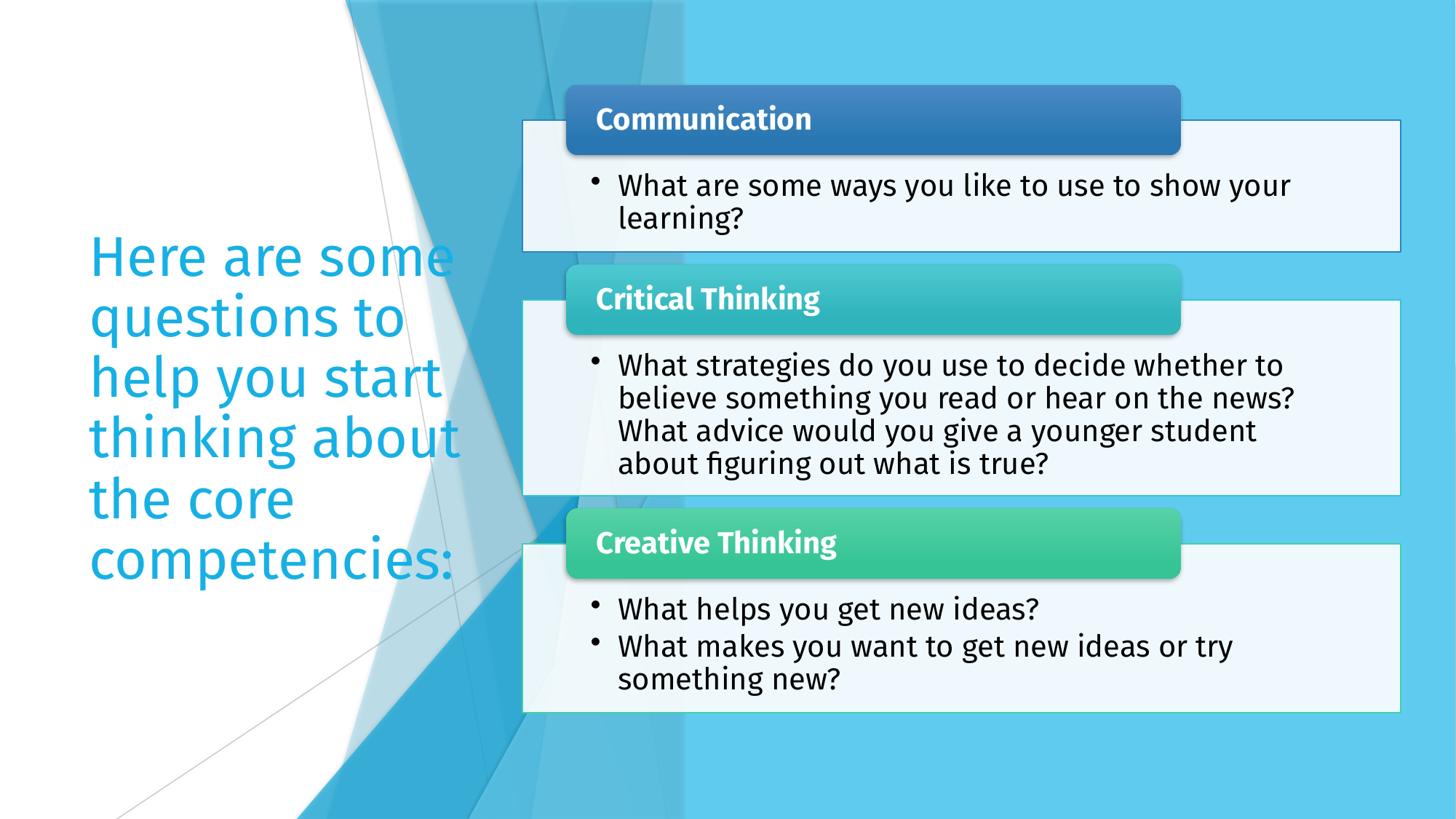

What are some ways you like to use to show your learning?
Communication
What strategies do you use to decide whether to believe something you read or hear on the news? What advice would you give a younger student about figuring out what is true?
Critical Thinking
What helps you get new ideas?
What makes you want to get new ideas or try something new?
Creative Thinking
# Here are some questions to help you start thinking about the core competencies: